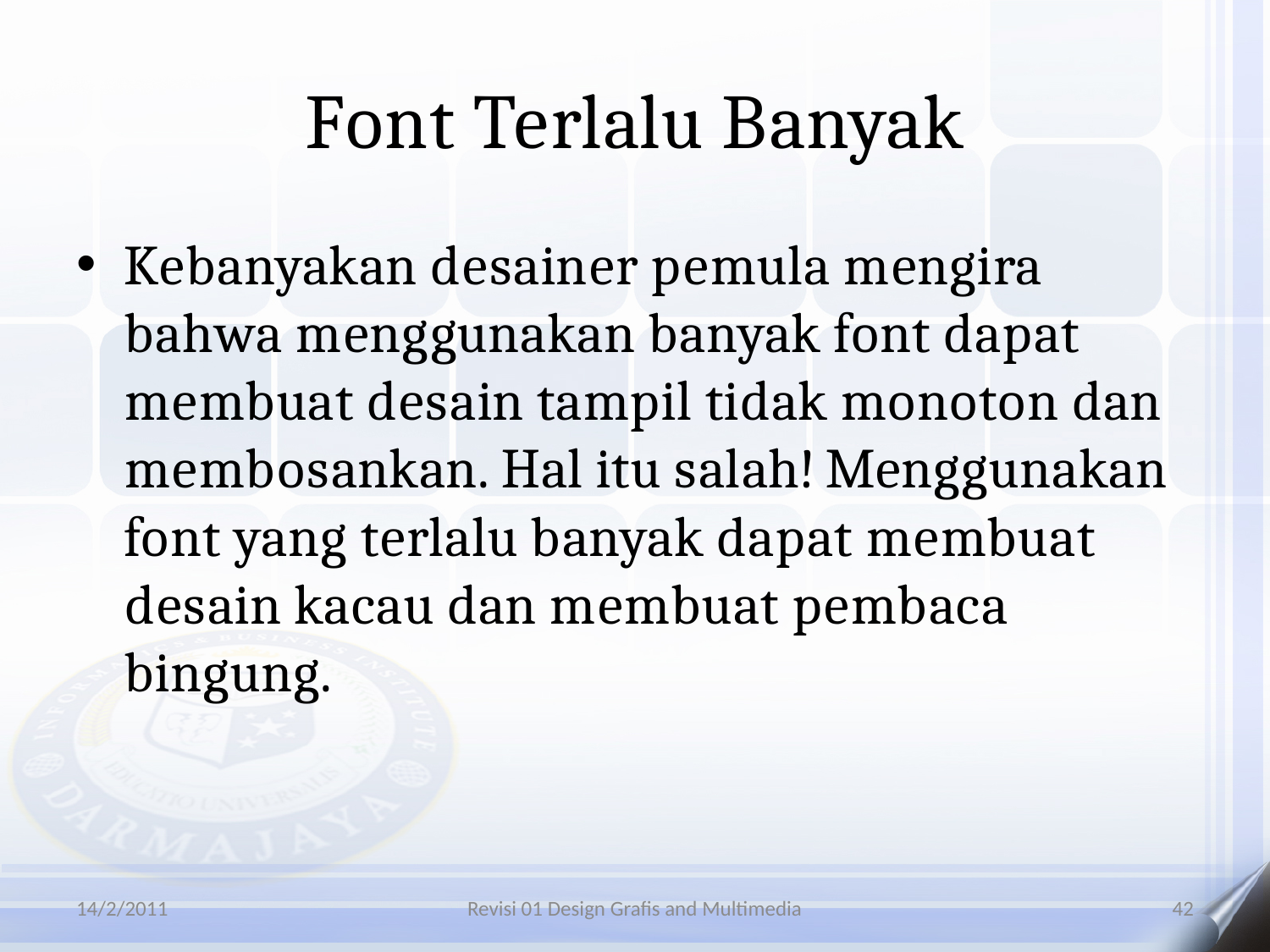

# Font Terlalu Banyak
Kebanyakan desainer pemula mengira bahwa menggunakan banyak font dapat membuat desain tampil tidak monoton dan membosankan. Hal itu salah! Menggunakan font yang terlalu banyak dapat membuat desain kacau dan membuat pembaca bingung.
14/2/2011
Revisi 01 Design Grafis and Multimedia
42